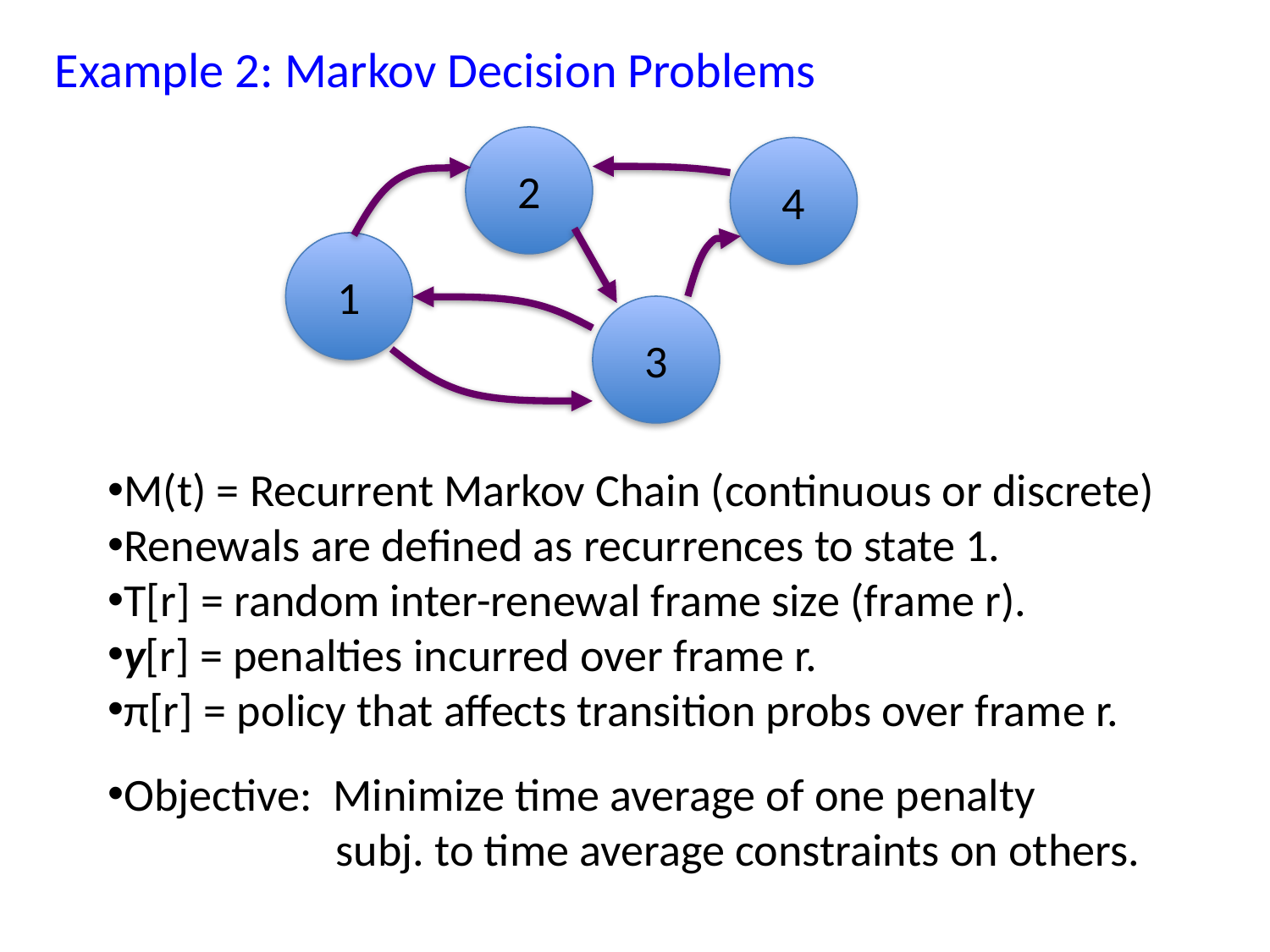

Example 2: Markov Decision Problems
2
4

1

3

M(t) = Recurrent Markov Chain (continuous or discrete)
Renewals are defined as recurrences to state 1.
T[r] = random inter-renewal frame size (frame r).
y[r] = penalties incurred over frame r.
π[r] = policy that affects transition probs over frame r.

Objective:  Minimize time average of one penalty
                      subj. to time average constraints on others.